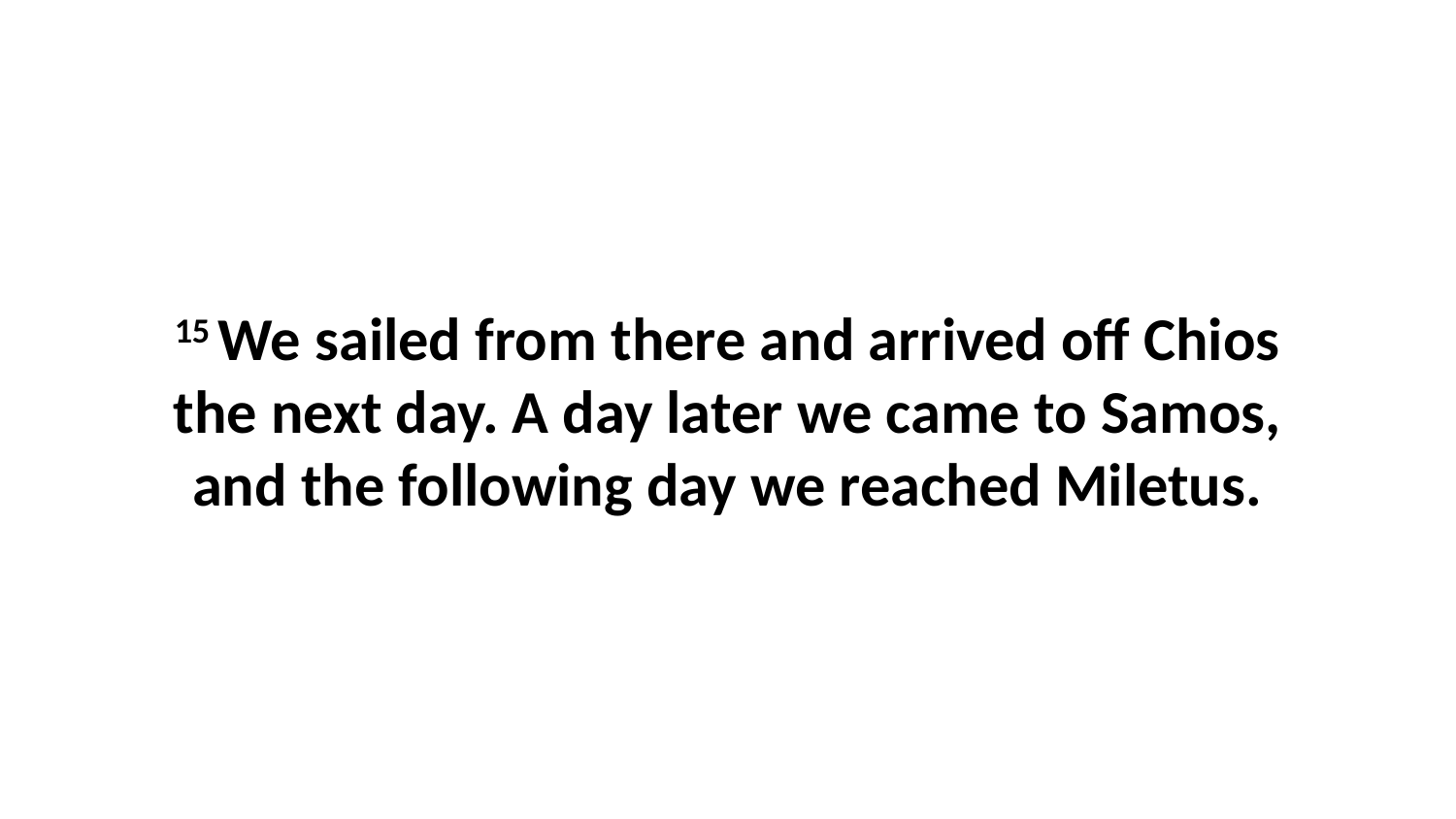

15 We sailed from there and arrived off Chios the next day. A day later we came to Samos, and the following day we reached Miletus.